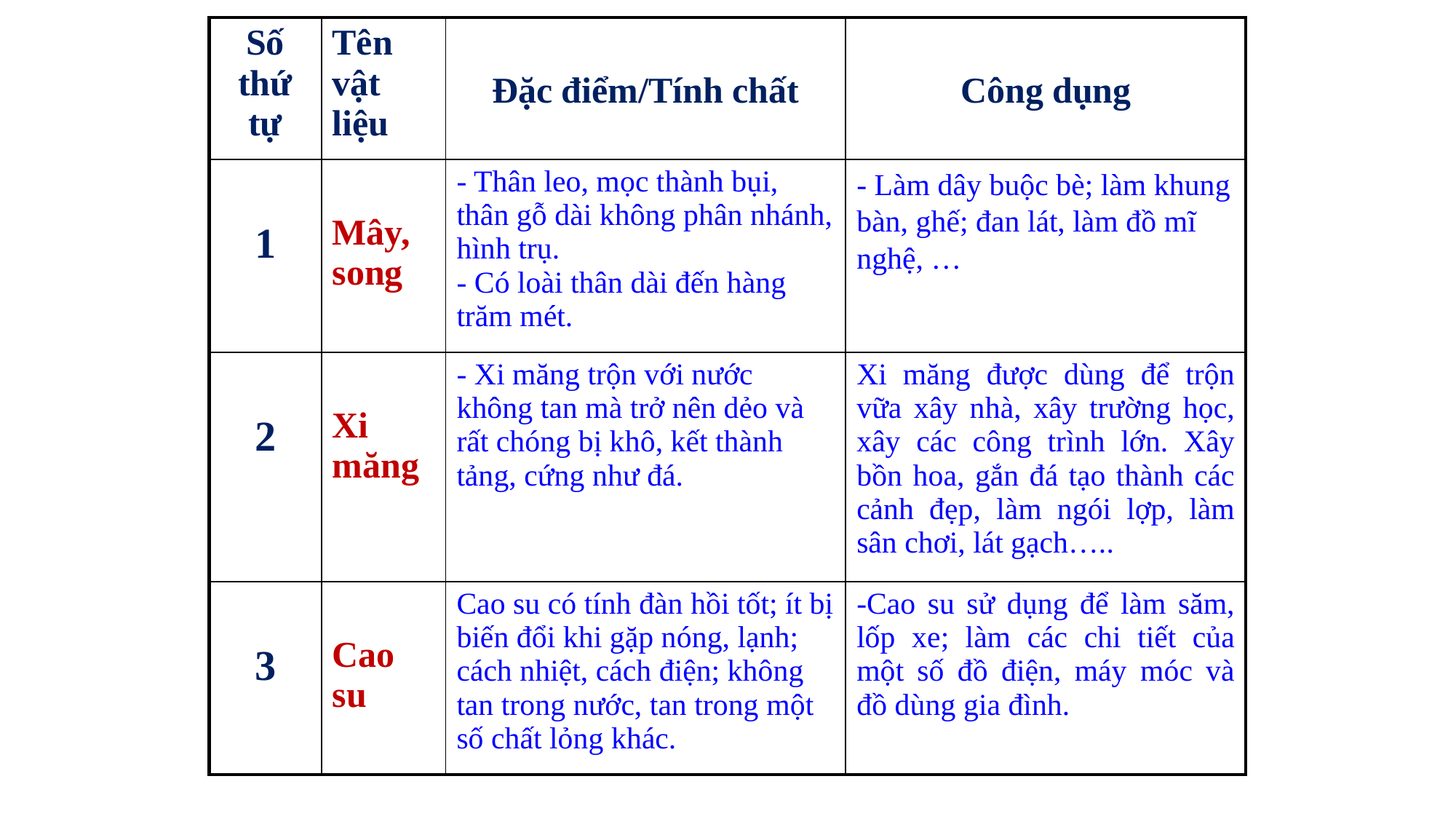

| Số thứ tự | Tên vật liệu | Đặc điểm/Tính chất | Công dụng |
| --- | --- | --- | --- |
| 1 | Mây, song | - Thân leo, mọc thành bụi, thân gỗ dài không phân nhánh, hình trụ. - Có loài thân dài đến hàng trăm mét. | - Làm dây buộc bè; làm khung bàn, ghế; đan lát, làm đồ mĩ nghệ, … |
| 2 | Xi măng | - Xi măng trộn với nước không tan mà trở nên dẻo và rất chóng bị khô, kết thành tảng, cứng như đá. | Xi măng được dùng để trộn vữa xây nhà, xây trường học, xây các công trình lớn. Xây bồn hoa, gắn đá tạo thành các cảnh đẹp, làm ngói lợp, làm sân chơi, lát gạch….. |
| 3 | Cao su | Cao su có tính đàn hồi tốt; ít bị biến đổi khi gặp nóng, lạnh; cách nhiệt, cách điện; không tan trong nước, tan trong một số chất lỏng khác. | -Cao su sử dụng để làm săm, lốp xe; làm các chi tiết của một số đồ điện, máy móc và đồ dùng gia đình. |